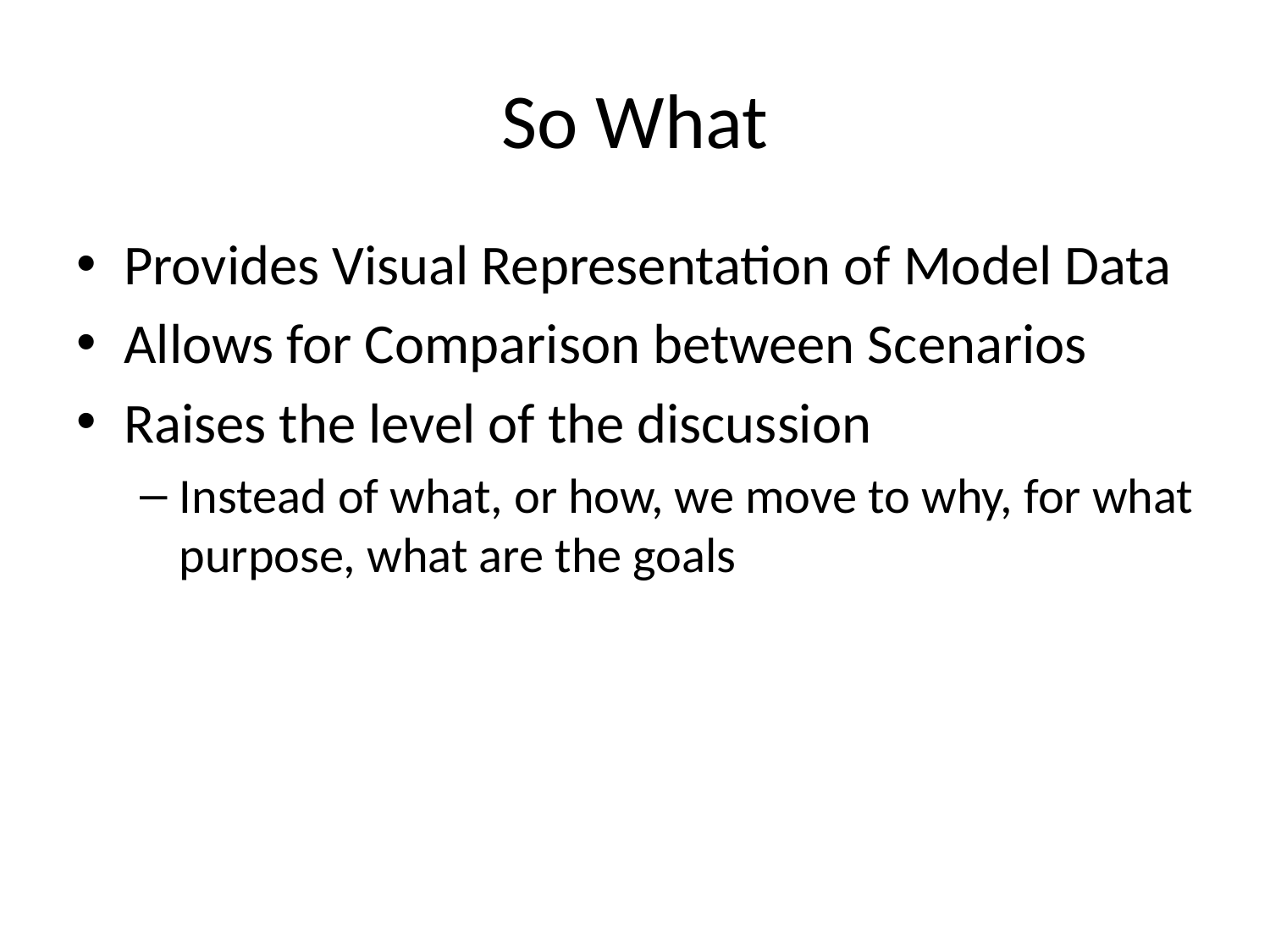

# So What
Provides Visual Representation of Model Data
Allows for Comparison between Scenarios
Raises the level of the discussion
Instead of what, or how, we move to why, for what purpose, what are the goals